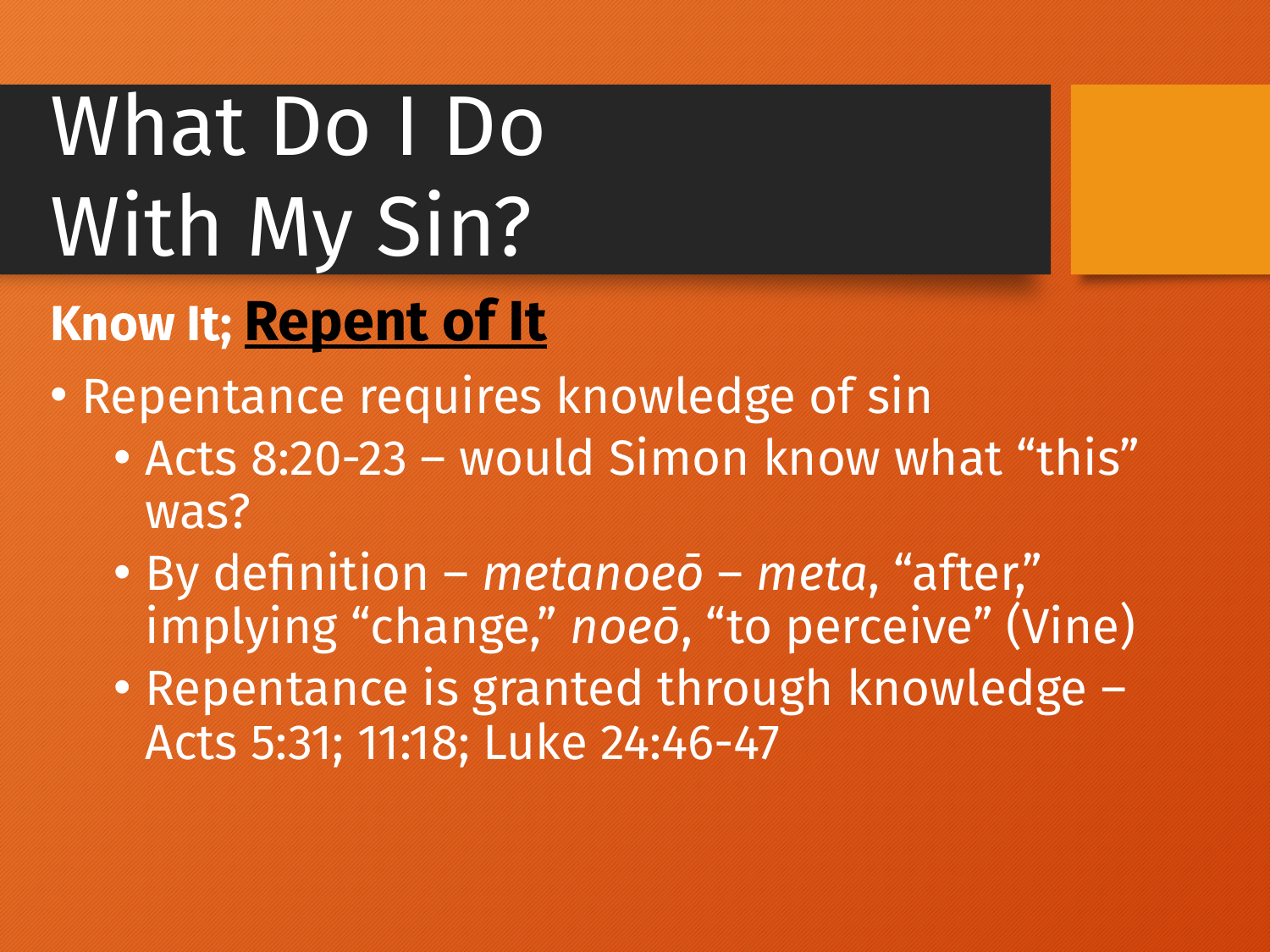

What Do I Do With My Sin?
Know It; Repent of It
Repentance requires knowledge of sin
Acts 8:20-23 – would Simon know what “this” was?
By definition – metanoeō – meta, “after,” implying “change,” noeō, “to perceive” (Vine)
Repentance is granted through knowledge –
Acts 5:31; 11:18; Luke 24:46-47